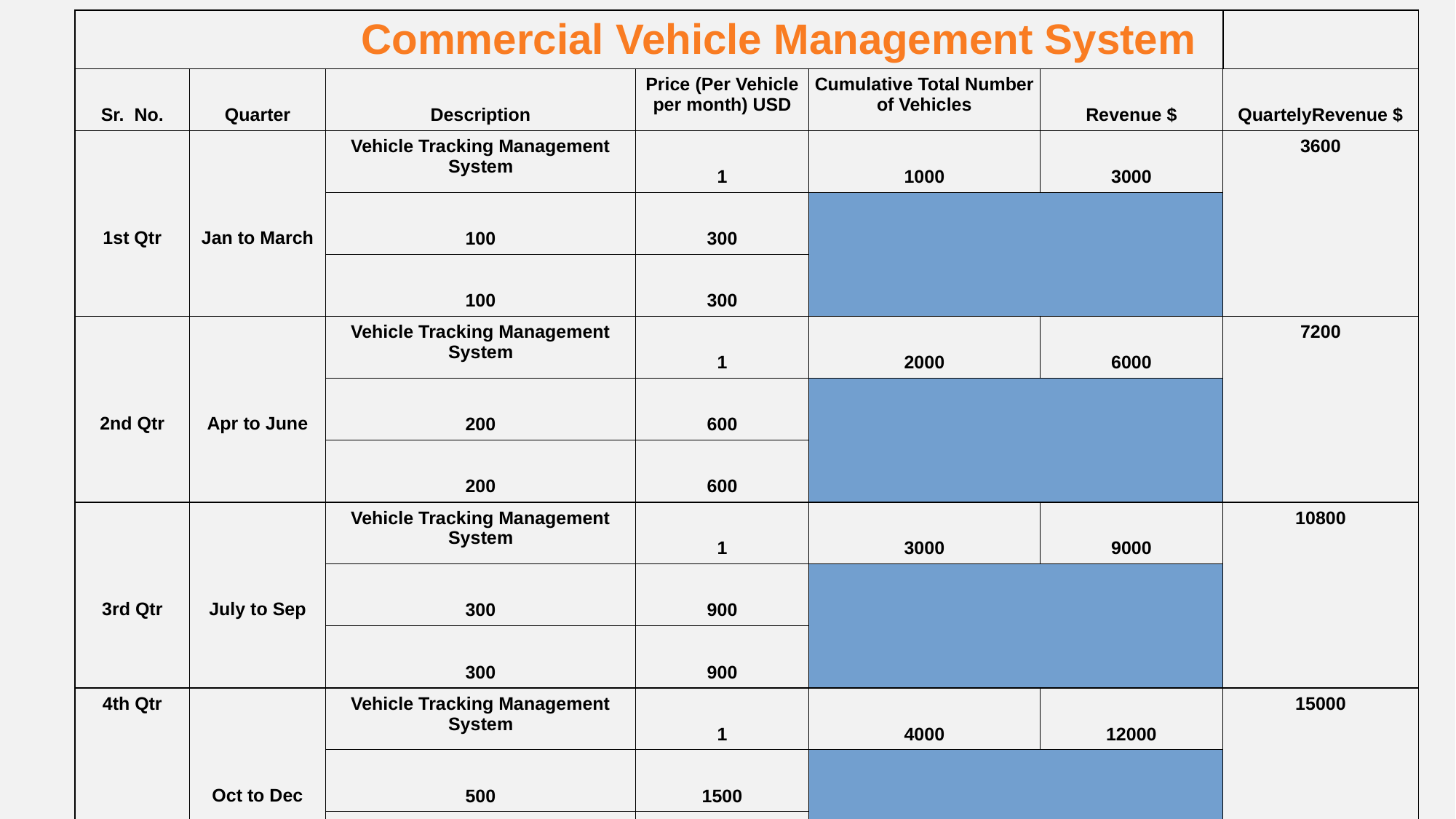

| Commercial Vehicle Management System |  |  |  |  |  |  |
| --- | --- | --- | --- | --- | --- | --- |
| Sr. No. | Quarter | Description | Price (Per Vehicle per month) USD | Cumulative Total Number of Vehicles | Revenue $ | QuartelyRevenue $ |
| 1st Qtr | Jan to March | Vehicle Tracking Management System | 1 | 1000 | 3000 | 3600 |
| Delivery Dispatch Management System | 1 | 100 | 300 |
| Truck Booking & Dispatch Management system | 1 | 100 | 300 |
| 2nd Qtr | Apr to June | Vehicle Tracking Management System | 1 | 2000 | 6000 | 7200 |
| Delivery Dispatch Management System | 1 | 200 | 600 |
| Truck Booking & Dispatch Management system | 1 | 200 | 600 |
| 3rd Qtr | July to Sep | Vehicle Tracking Management System | 1 | 3000 | 9000 | 10800 |
| Delivery Dispatch Management System | 1 | 300 | 900 |
| Truck Booking & Dispatch Management system | 1 | 300 | 900 |
| 4th Qtr | Oct to Dec | Vehicle Tracking Management System | 1 | 4000 | 12000 | 15000 |
| Delivery Dispatch Management System | 1 | 500 | 1500 |
| Truck Booking & Dispatch Management system | 1 | 500 | 1500 |
|  | Total |  |  |  | 36600 |